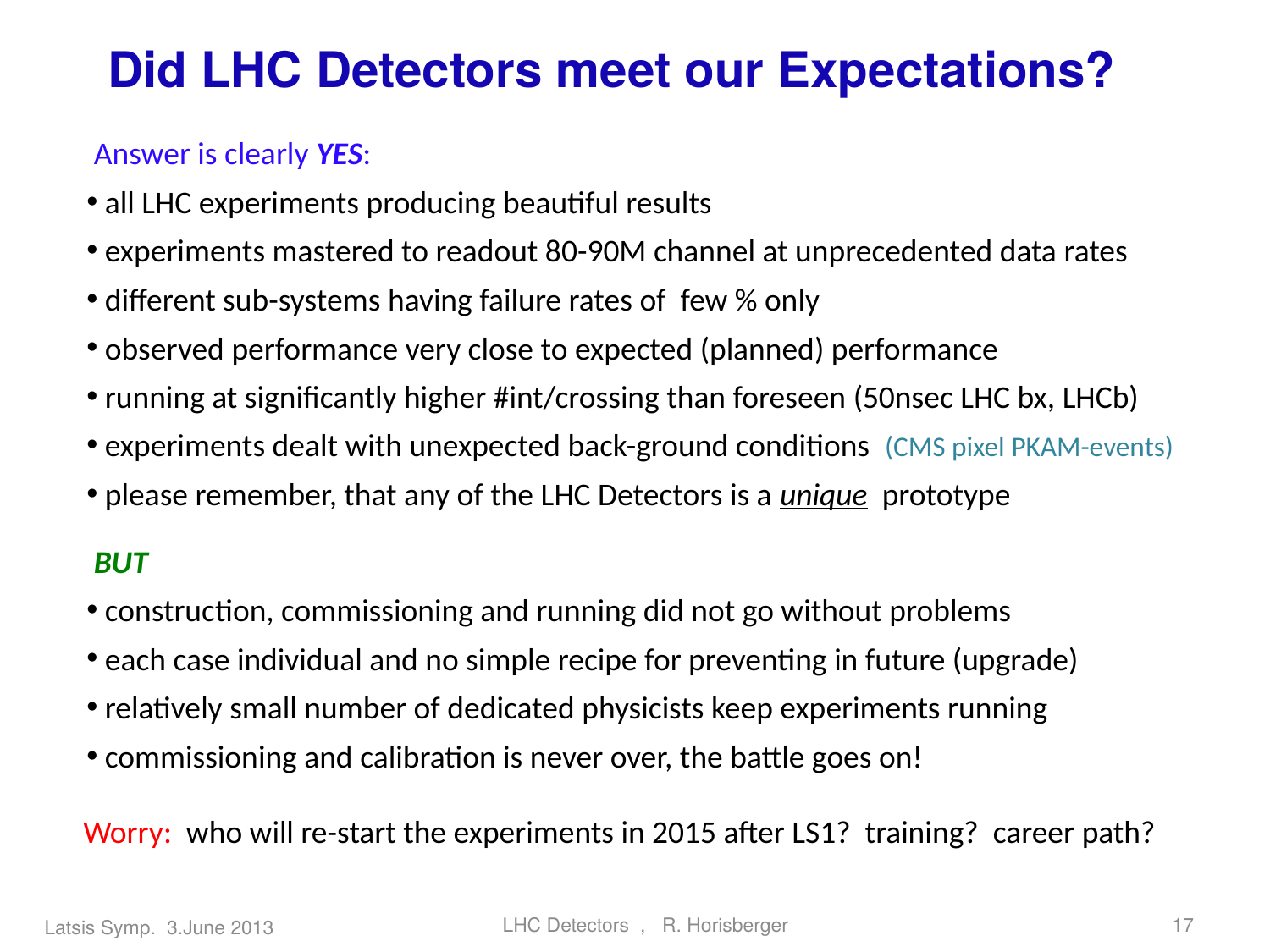

Did LHC Detectors meet our Expectations?
 Answer is clearly YES:
 all LHC experiments producing beautiful results
 experiments mastered to readout 80-90M channel at unprecedented data rates
 different sub-systems having failure rates of  few % only
 observed performance very close to expected (planned) performance
 running at significantly higher #int/crossing than foreseen (50nsec LHC bx, LHCb)
 experiments dealt with unexpected back-ground conditions  (CMS pixel PKAM-events)
 please remember, that any of the LHC Detectors is a unique  prototype
 BUT
 construction, commissioning and running did not go without problems
 each case individual and no simple recipe for preventing in future (upgrade)
 relatively small number of dedicated physicists keep experiments running
 commissioning and calibration is never over, the battle goes on!
 Worry:  who will re-start the experiments in 2015 after LS1?  training?  career path?
Latsis Symp.  3.June 2013
LHC Detectors  ,   R. Horisberger
17